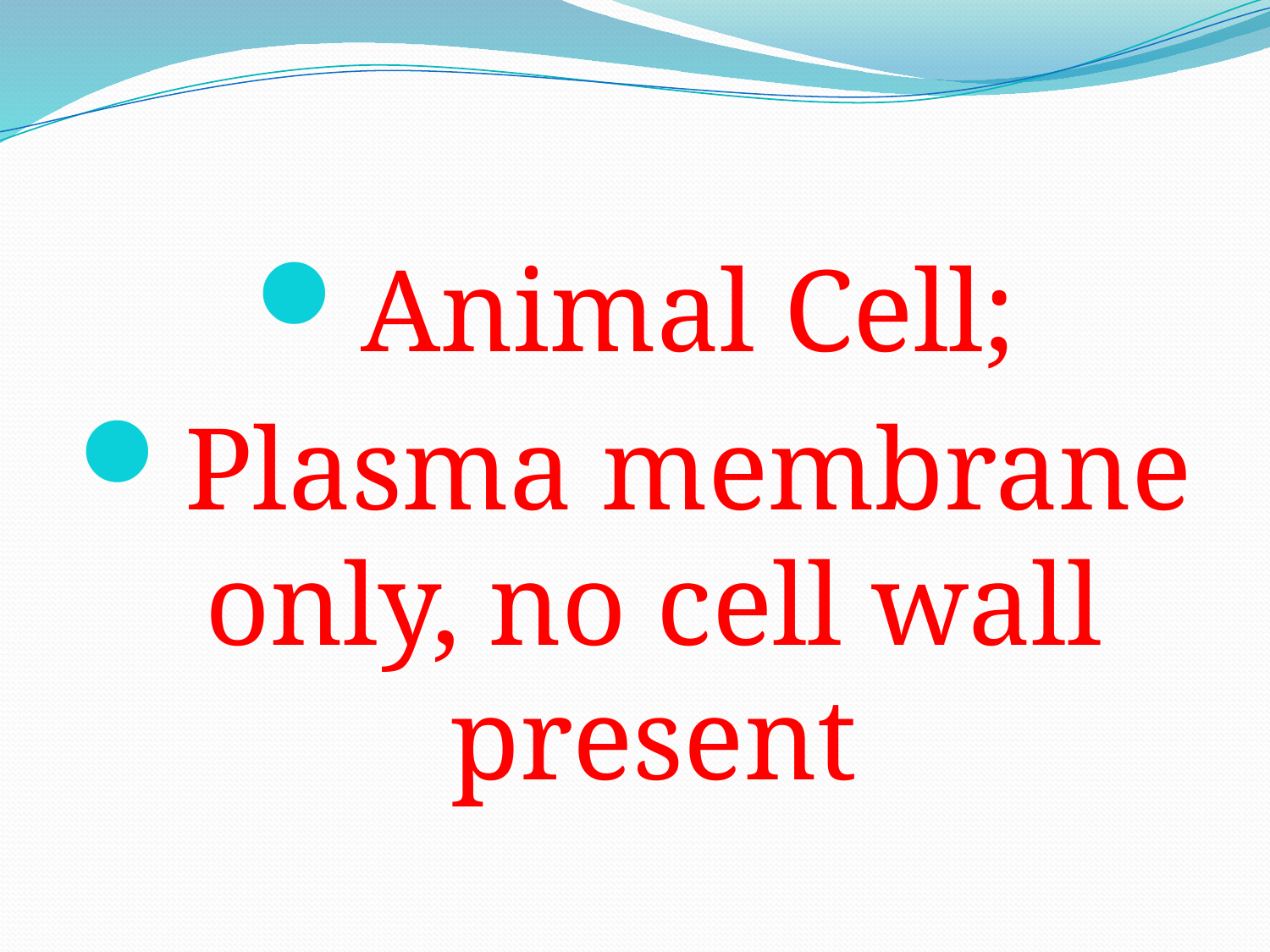

Animal Cell;
Plasma membrane only, no cell wall present